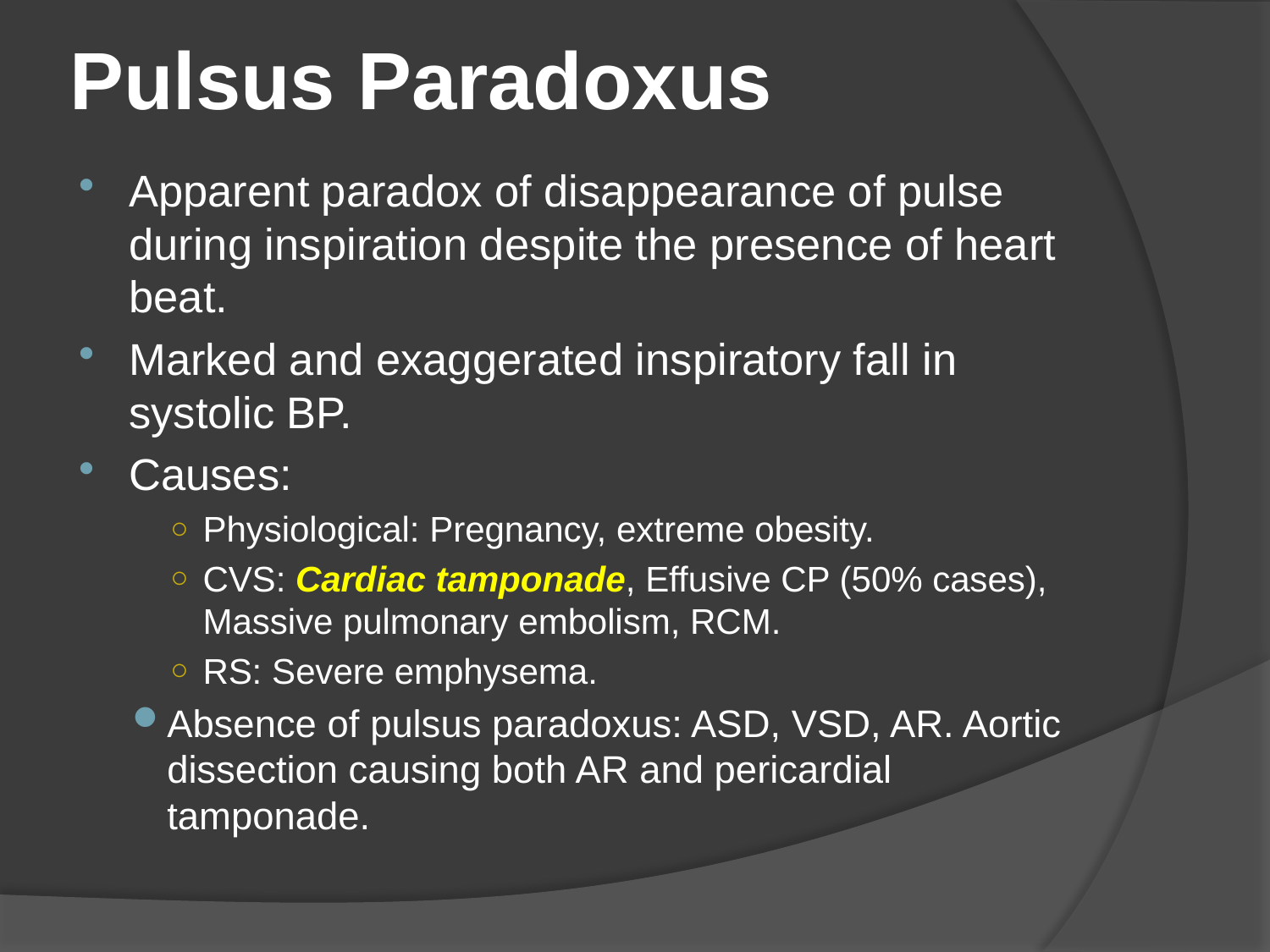

# Pulsus Paradoxus
Apparent paradox of disappearance of pulse during inspiration despite the presence of heart beat.
Marked and exaggerated inspiratory fall in systolic BP.
Causes:
Physiological: Pregnancy, extreme obesity.
CVS: Cardiac tamponade, Effusive CP (50% cases), Massive pulmonary embolism, RCM.
RS: Severe emphysema.
Absence of pulsus paradoxus: ASD, VSD, AR. Aortic dissection causing both AR and pericardial tamponade.